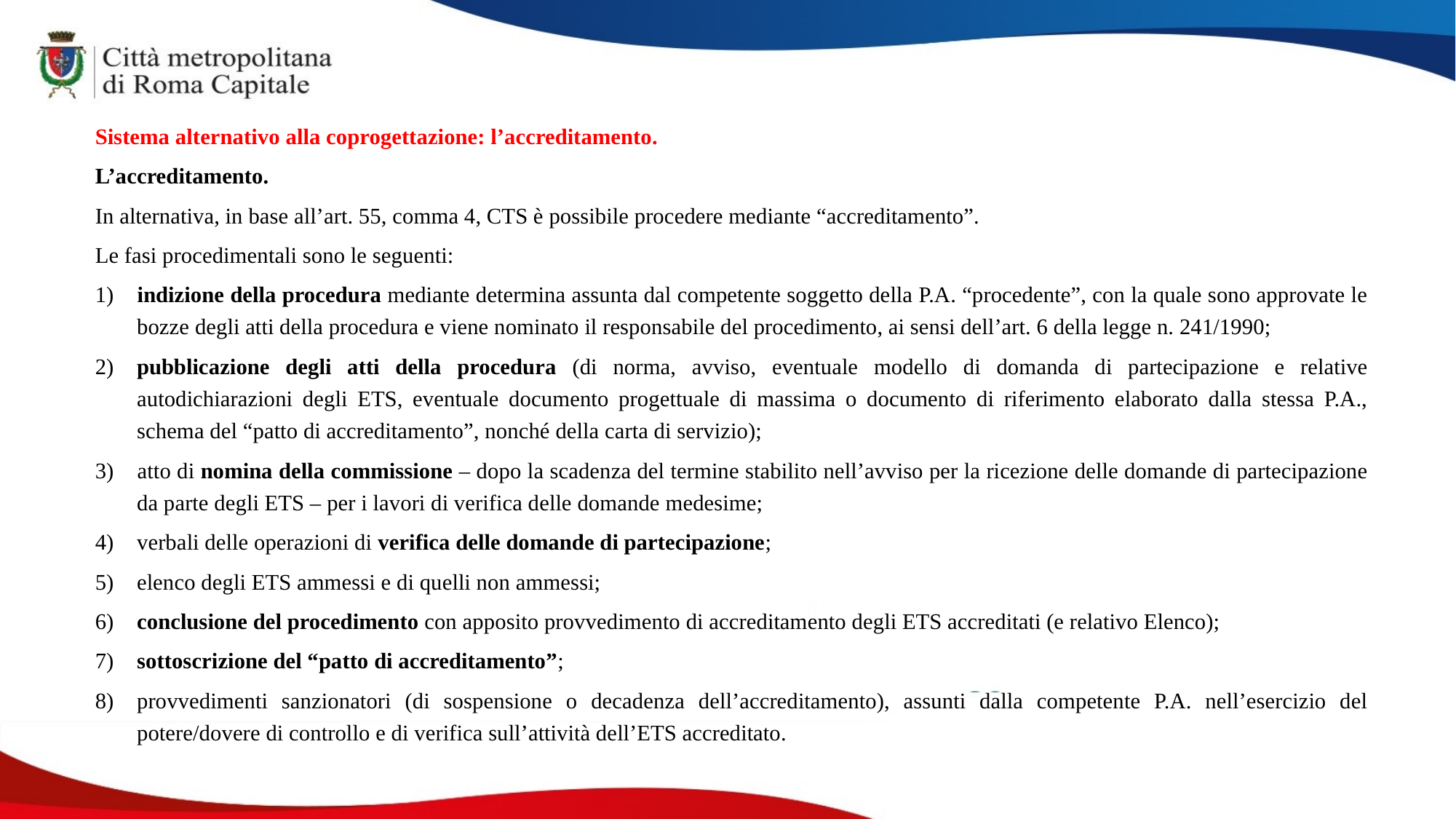

Sistema alternativo alla coprogettazione: l’accreditamento.
L’accreditamento.
In alternativa, in base all’art. 55, comma 4, CTS è possibile procedere mediante “accreditamento”.
Le fasi procedimentali sono le seguenti:
1) 	indizione della procedura mediante determina assunta dal competente soggetto della P.A. “procedente”, con la quale sono approvate le bozze degli atti della procedura e viene nominato il responsabile del procedimento, ai sensi dell’art. 6 della legge n. 241/1990;
2)	pubblicazione degli atti della procedura (di norma, avviso, eventuale modello di domanda di partecipazione e relative autodichiarazioni degli ETS, eventuale documento progettuale di massima o documento di riferimento elaborato dalla stessa P.A., schema del “patto di accreditamento”, nonché della carta di servizio);
3) 	atto di nomina della commissione – dopo la scadenza del termine stabilito nell’avviso per la ricezione delle domande di partecipazione da parte degli ETS – per i lavori di verifica delle domande medesime;
4) 	verbali delle operazioni di verifica delle domande di partecipazione;
5) 	elenco degli ETS ammessi e di quelli non ammessi;
6) 	conclusione del procedimento con apposito provvedimento di accreditamento degli ETS accreditati (e relativo Elenco);
7) 	sottoscrizione del “patto di accreditamento”;
8)	provvedimenti sanzionatori (di sospensione o decadenza dell’accreditamento), assunti dalla competente P.A. nell’esercizio del potere/dovere di controllo e di verifica sull’attività dell’ETS accreditato.